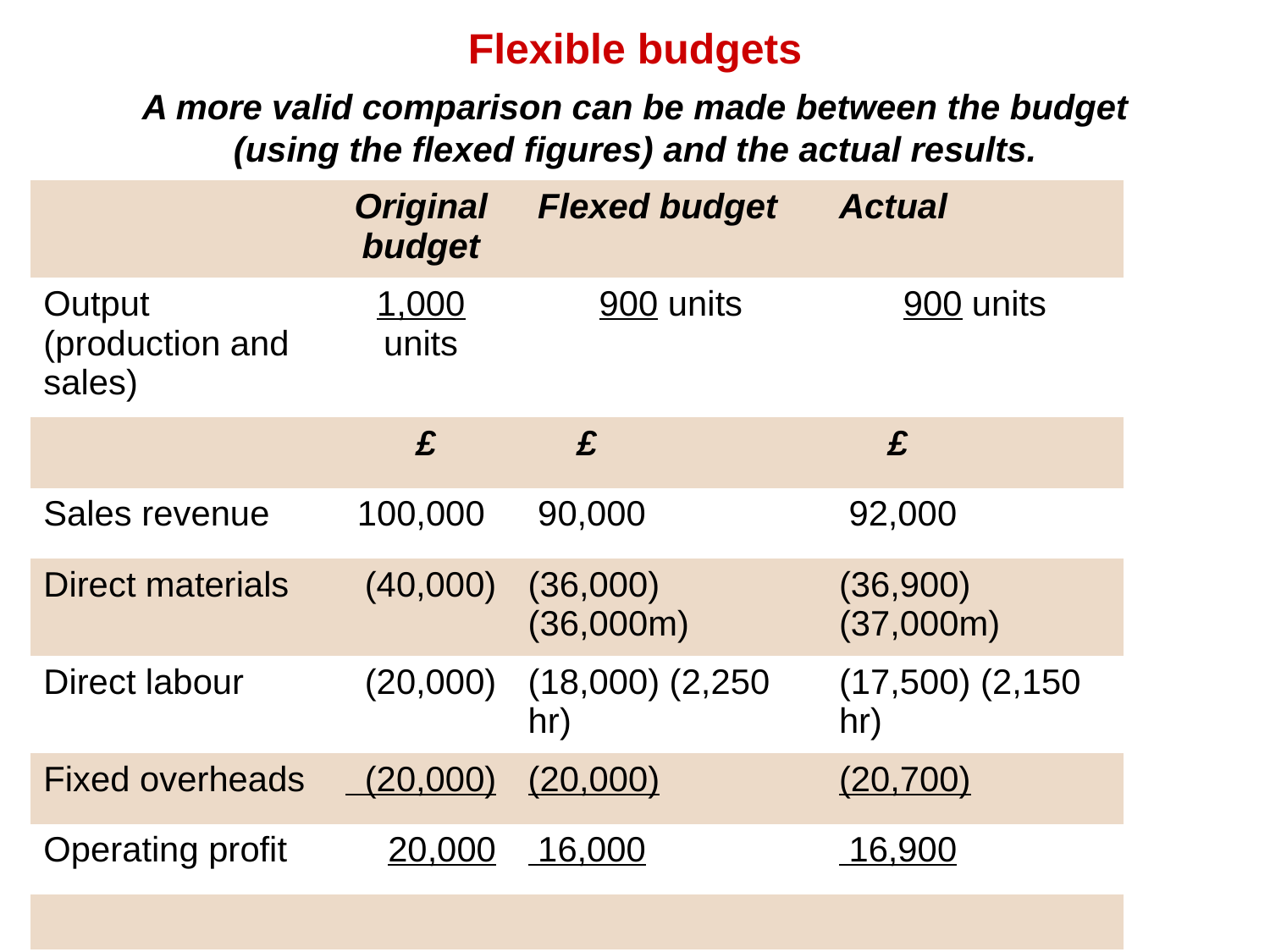

Flexible budgets
A more valid comparison can be made between the budget (using the flexed figures) and the actual results.
|  | Original budget | Flexed budget | Actual |
| --- | --- | --- | --- |
| Output (production and sales) | 1,000 units | 900 units | 900 units |
|  | £ | £ | £ |
| Sales revenue | 100,000 | 90,000 | 92,000 |
| Direct materials | (40,000) | (36,000) (36,000m) | (36,900) (37,000m) |
| Direct labour | (20,000) | (18,000) (2,250 hr) | (17,500) (2,150 hr) |
| Fixed overheads | (20,000) | (20,000) | (20,700) |
| Operating profit | 20,000 | 16,000 | 16,900 |
|  |  |  |  |